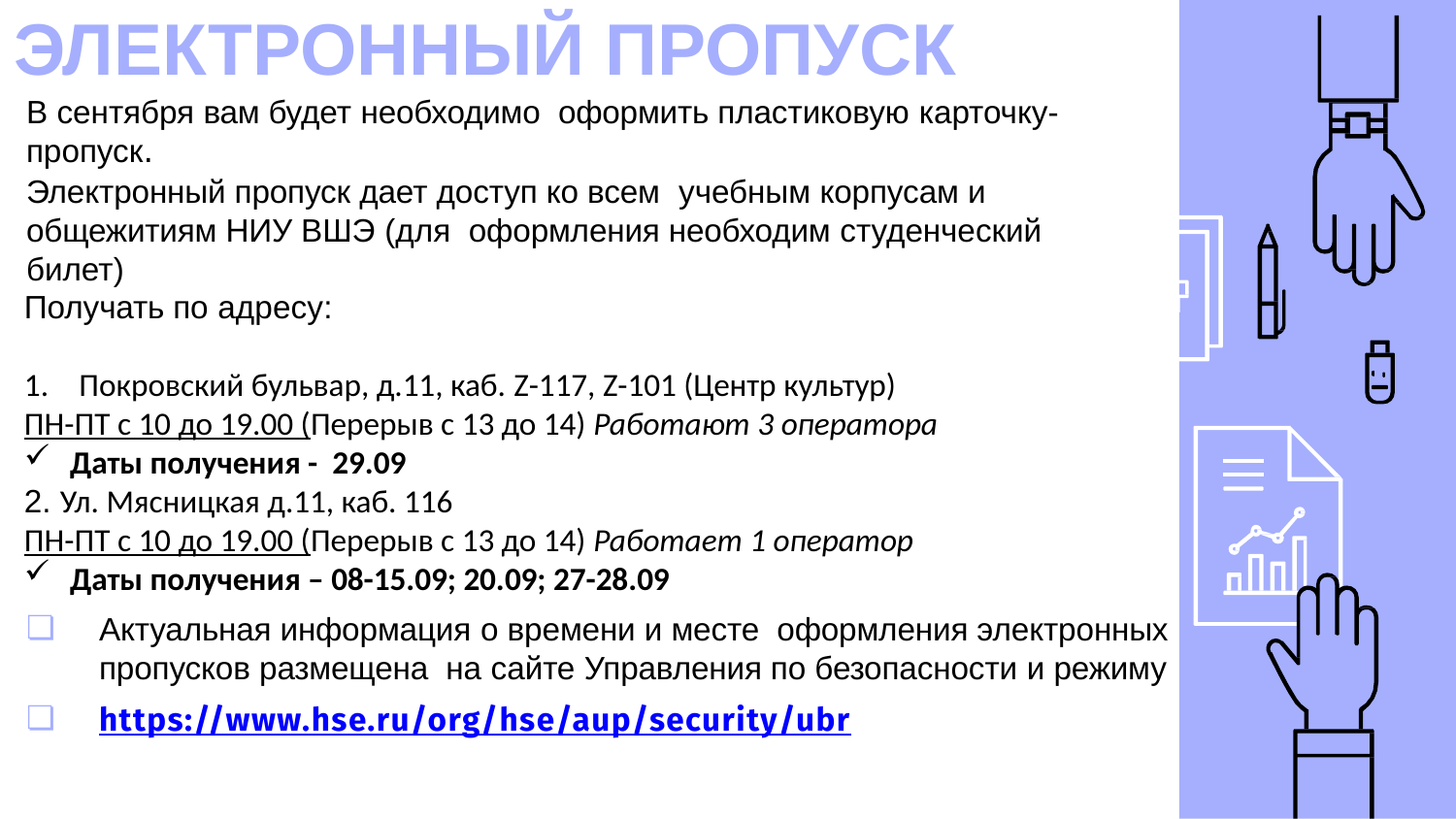

# ЭЛЕКТРОННЫЙ ПРОПУСК

В сентября вам будет необходимо  оформить пластиковую карточку-пропуск.
Электронный пропуск дает доступ ко всем  учебным корпусам и общежитиям НИУ ВШЭ (для  оформления необходим студенческий билет)
Получать по адресу:

Покровский бульвар, д.11, каб. Z-117, Z-101 (Центр культур)
ПН-ПТ с 10 до 19.00 (Перерыв с 13 до 14) Работают 3 оператора
Даты получения -  29.09
2. Ул. Мясницкая д.11, каб. 116
ПН-ПТ с 10 до 19.00 (Перерыв с 13 до 14) Работает 1 оператор
Даты получения – 08-15.09; 20.09; 27-28.09
Актуальная информация о времени и месте  оформления электронных пропусков размещена  на сайте Управления по безопасности и режиму
https://www.hse.ru/org/hse/aup/security/ubr